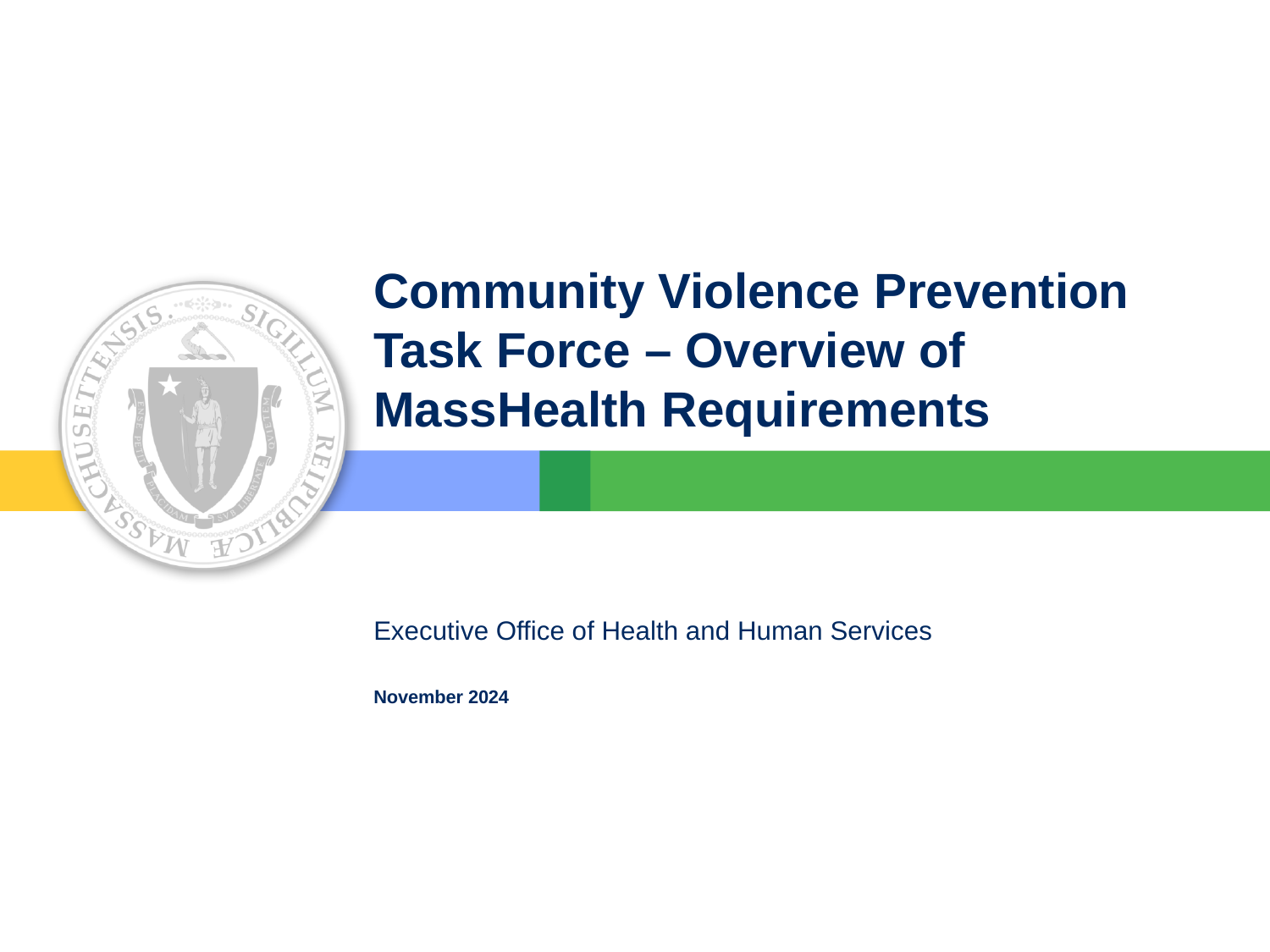

# Community Violence Prevention Task Force – Overview of MassHealth Requirements
November 2024